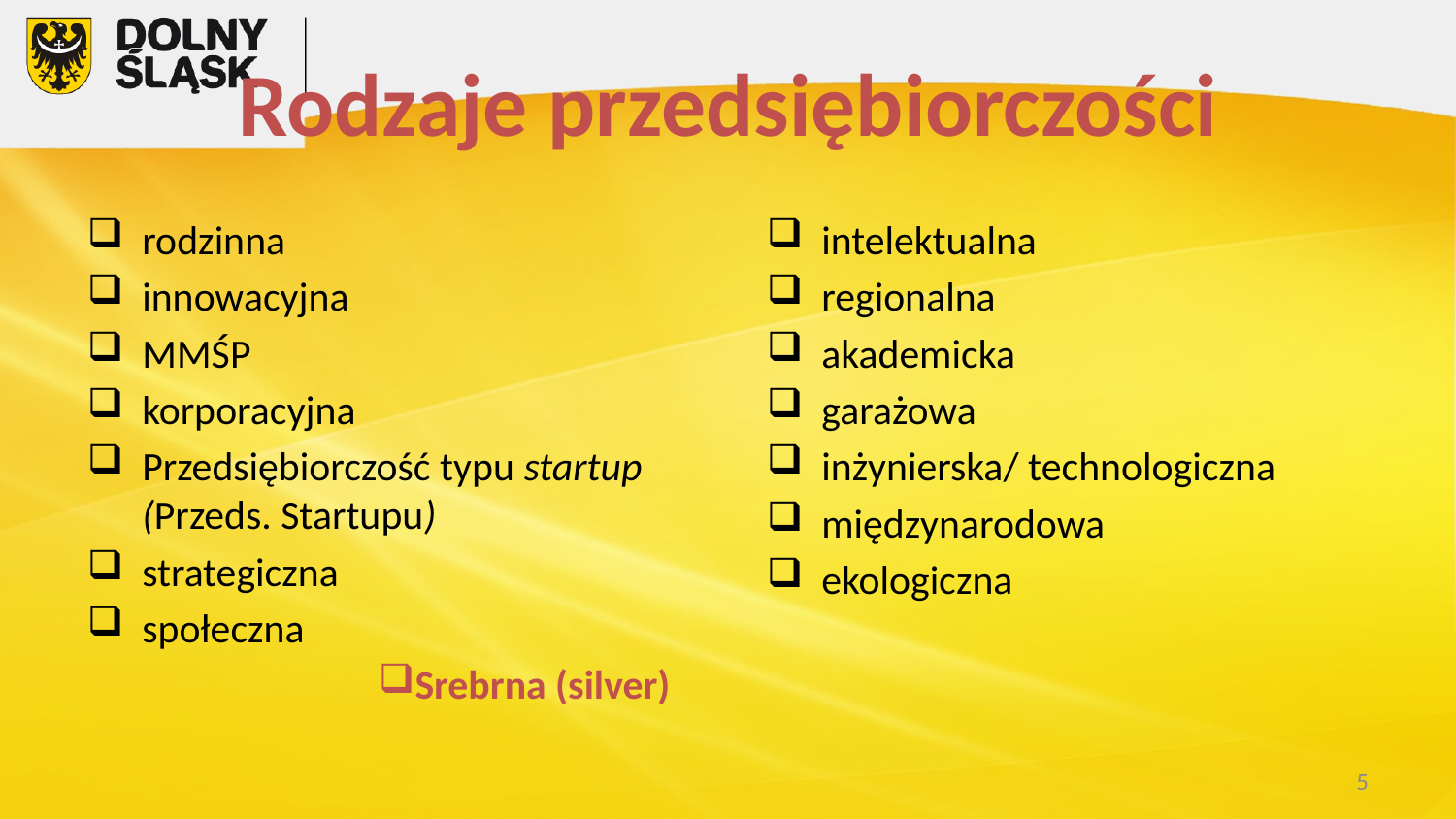

# Rodzaje przedsiębiorczości
rodzinna
innowacyjna
MMŚP
korporacyjna
Przedsiębiorczość typu startup (Przeds. Startupu)
strategiczna
społeczna
Srebrna (silver)

intelektualna
regionalna
akademicka
garażowa
inżynierska/ technologiczna
międzynarodowa
ekologiczna

5